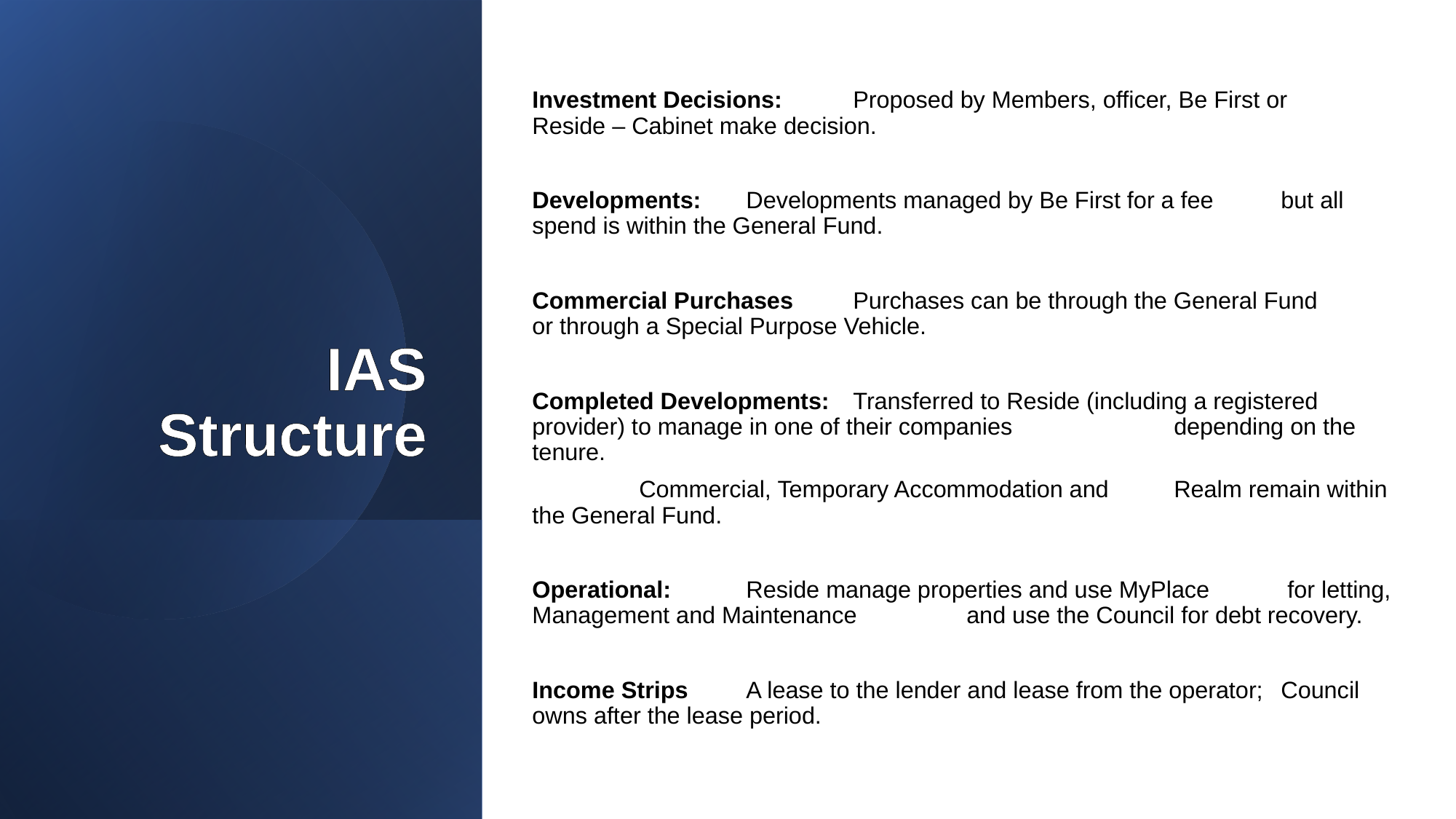

IAS Structure
Investment Decisions: 	Proposed by Members, officer, Be First or 				Reside – Cabinet make decision.

Developments:		Developments managed by Be First for a fee 			but all spend is within the General Fund.

Commercial Purchases	Purchases can be through the General Fund 			or through a Special Purpose Vehicle.

Completed Developments:	Transferred to Reside (including a registered 			provider) to manage in one of their companies 			depending on the tenure.
			Commercial, Temporary Accommodation and 			Realm remain within the General Fund.

Operational:		Reside manage properties and use MyPlace 			 for letting, Management and Maintenance 				 and use the Council for debt recovery.

Income Strips		A lease to the lender and lease from the operator; 			Council owns after the lease period.